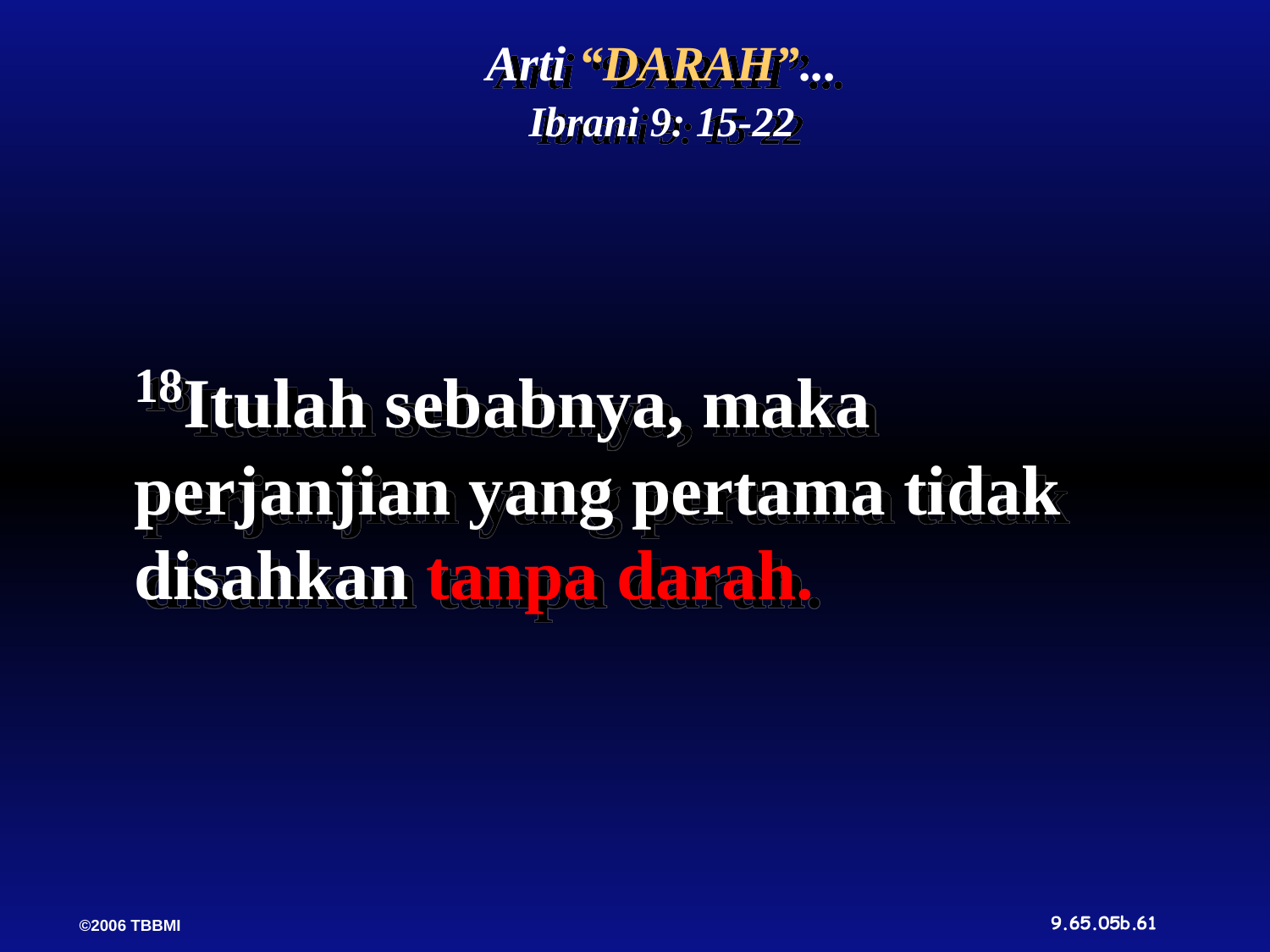

Arti “DARAH”...
Ibrani 9: 15-22

18Itulah sebabnya, maka perjanjian yang pertama tidak disahkan tanpa darah.

61